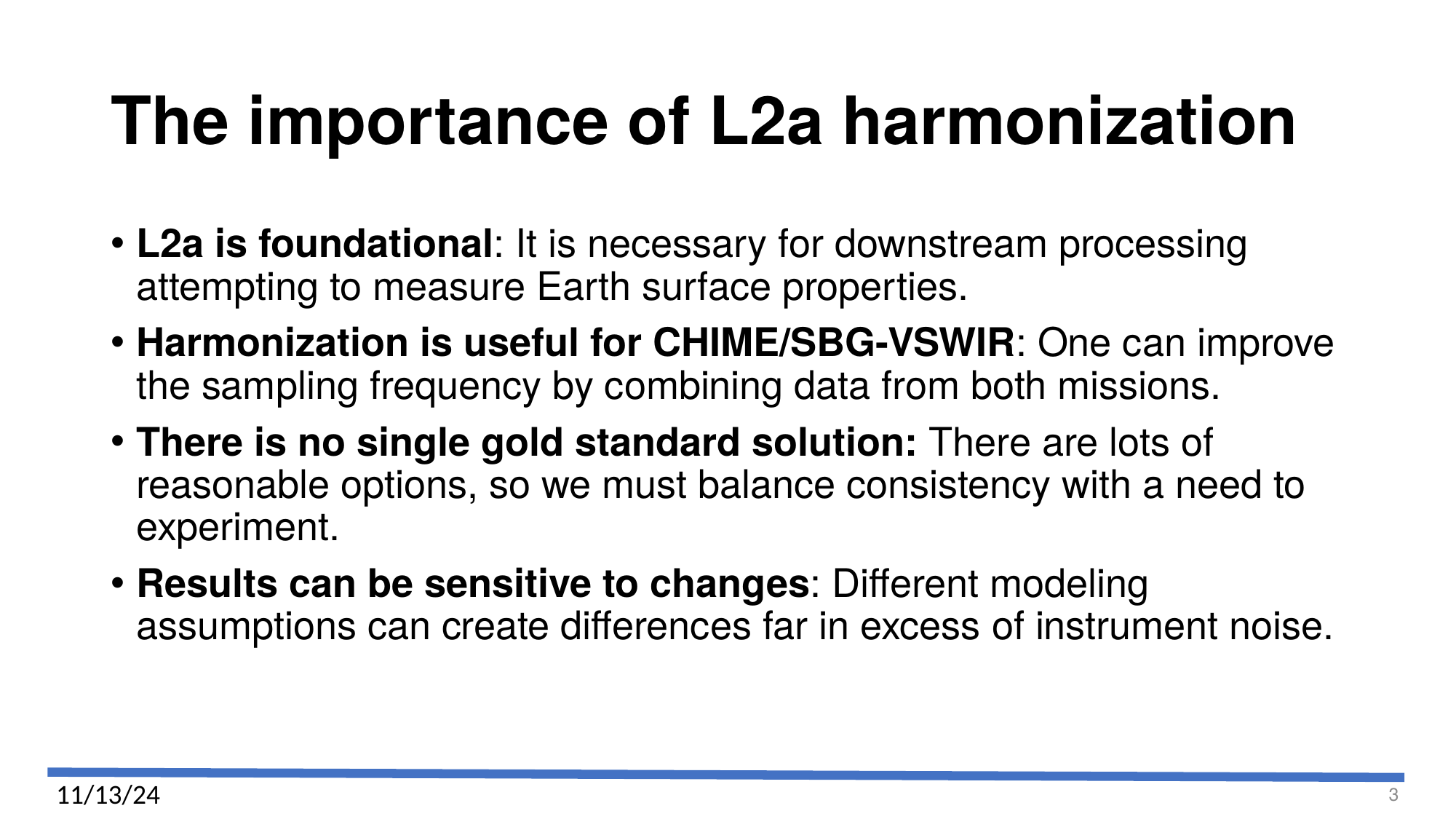

# The importance of L2a harmonization
L2a is foundational: It is necessary for downstream processing attempting to measure Earth surface properties.
Harmonization is useful for CHIME/SBG-VSWIR: One can improve the sampling frequency by combining data from both missions.
There is no single gold standard solution: There are lots of reasonable options, so we must balance consistency with a need to experiment.
Results can be sensitive to changes: Different modeling assumptions can create differences far in excess of instrument noise.

11/13/24
3